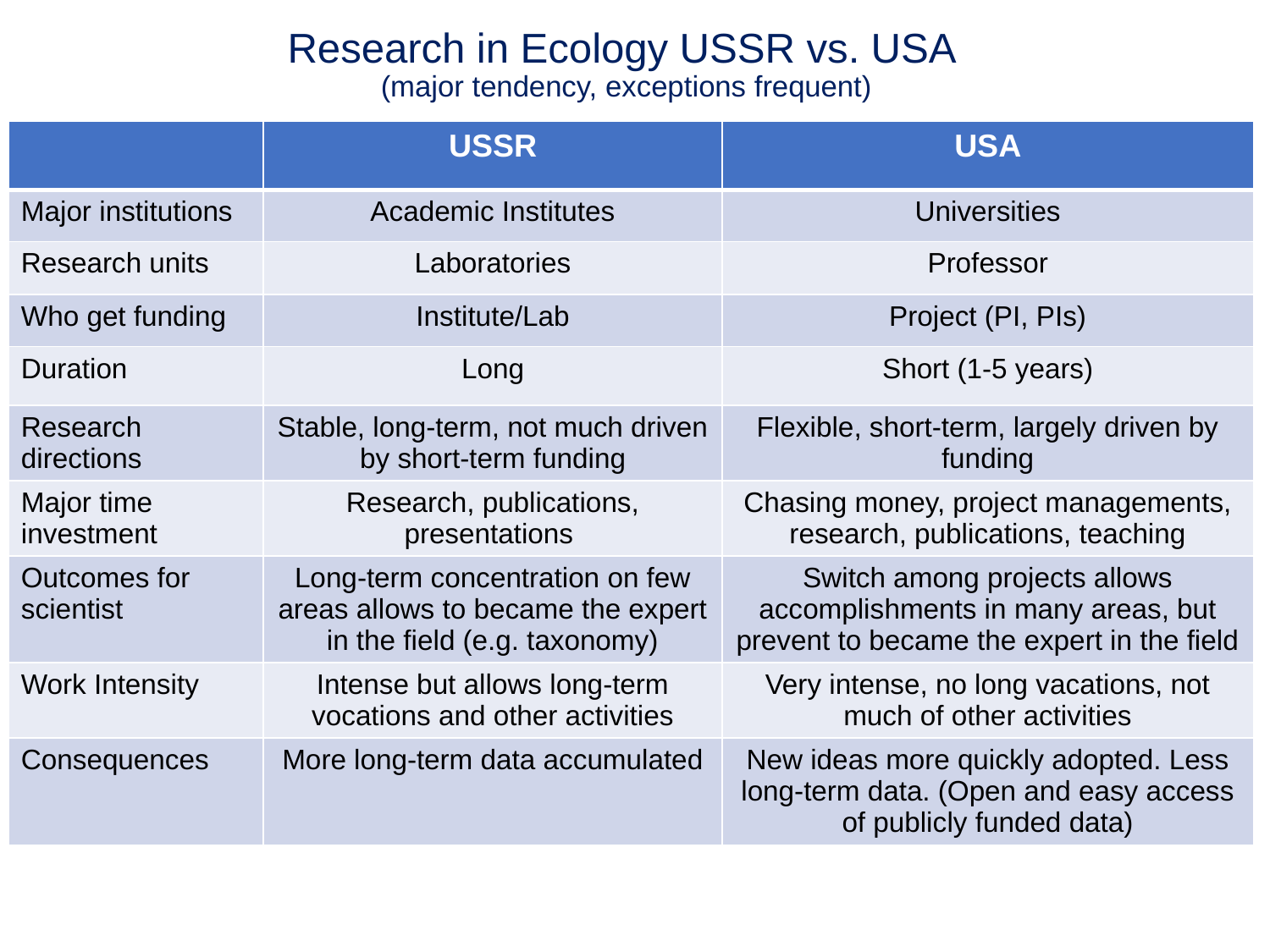

# Research in Ecology USSR vs. USA (major tendency, exceptions frequent)
|  | USSR | USA |
| --- | --- | --- |
| Major institutions | Academic Institutes | Universities |
| Research units | Laboratories | Professor |
| Who get funding | Institute/Lab | Project (PI, PIs) |
| Duration | Long | Short (1-5 years) |
| Research directions | Stable, long-term, not much driven by short-term funding | Flexible, short-term, largely driven by funding |
| Major time investment | Research, publications, presentations | Chasing money, project managements, research, publications, teaching |
| Outcomes for scientist | Long-term concentration on few areas allows to became the expert in the field (e.g. taxonomy) | Switch among projects allows accomplishments in many areas, but prevent to became the expert in the field |
| Work Intensity | Intense but allows long-term vocations and other activities | Very intense, no long vacations, not much of other activities |
| Consequences | More long-term data accumulated | New ideas more quickly adopted. Less long-term data. (Open and easy access of publicly funded data) |